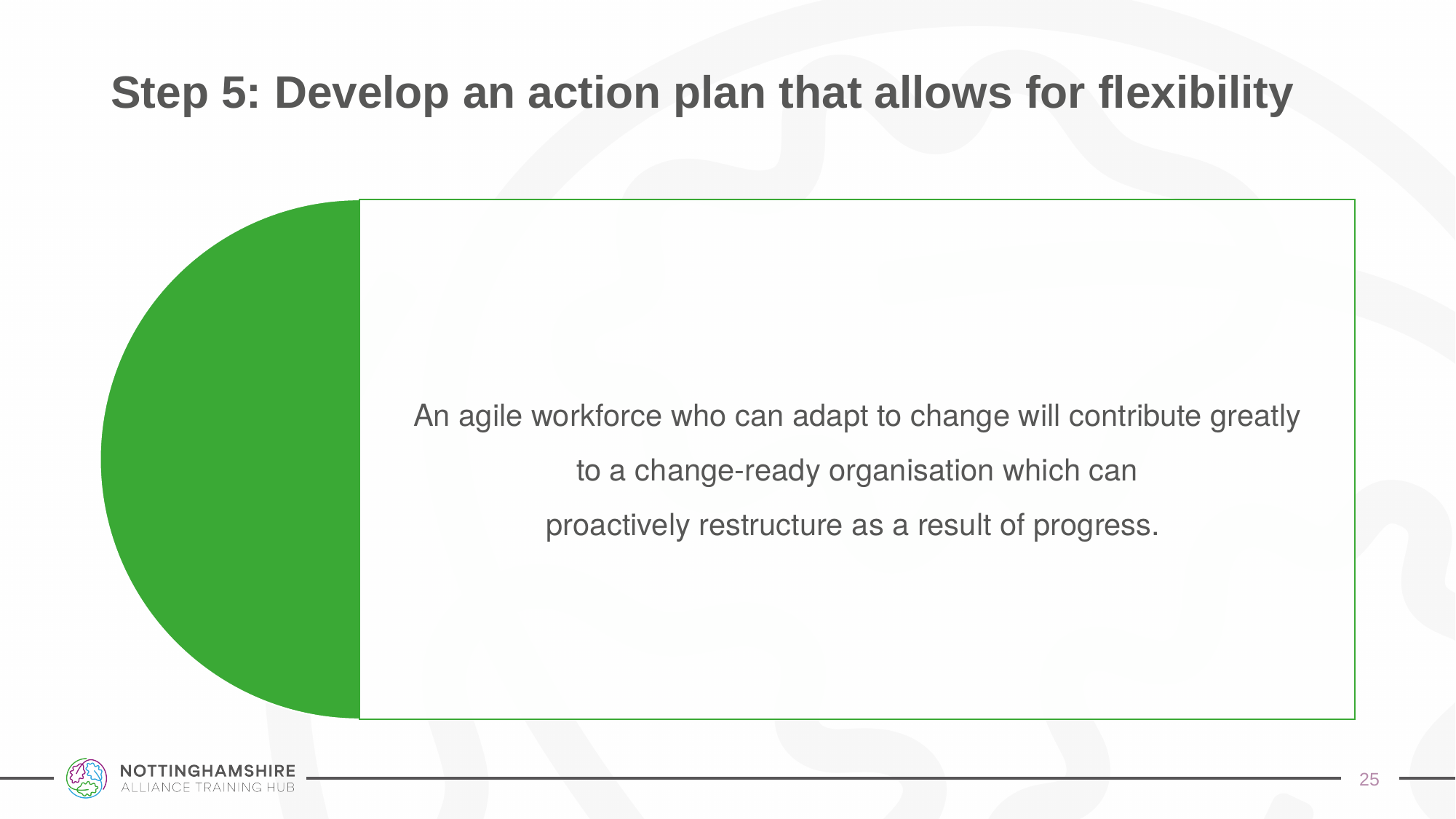

# Step 5: Develop an action plan that allows for flexibility
An agile workforce who can adapt to change will contribute greatly
 to a change-ready organisation which can
proactively restructure as a result of progress.
25